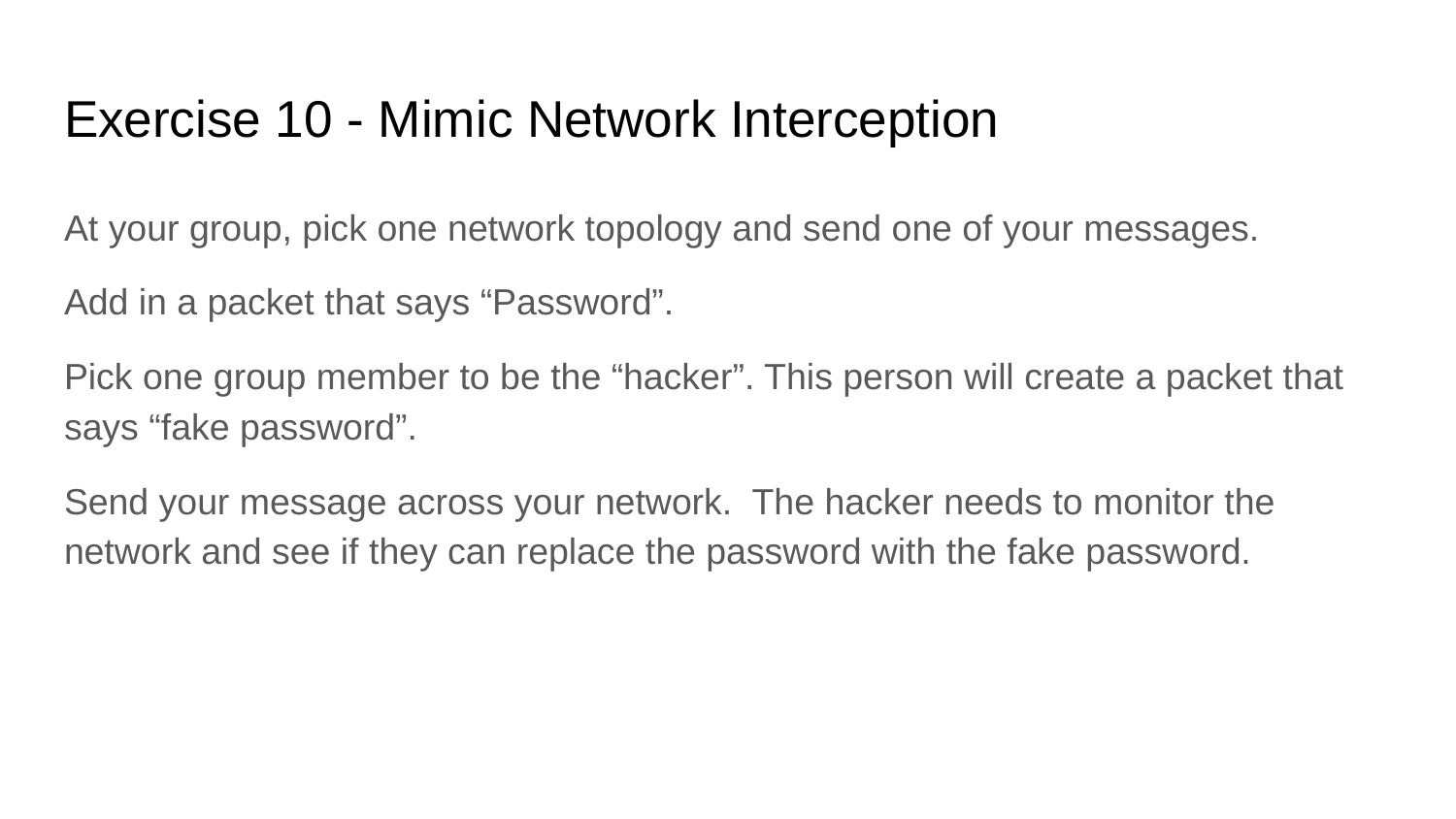

# Exercise 10 - Mimic Network Interception
At your group, pick one network topology and send one of your messages.
Add in a packet that says “Password”.
Pick one group member to be the “hacker”. This person will create a packet that says “fake password”.
Send your message across your network.  The hacker needs to monitor the network and see if they can replace the password with the fake password.